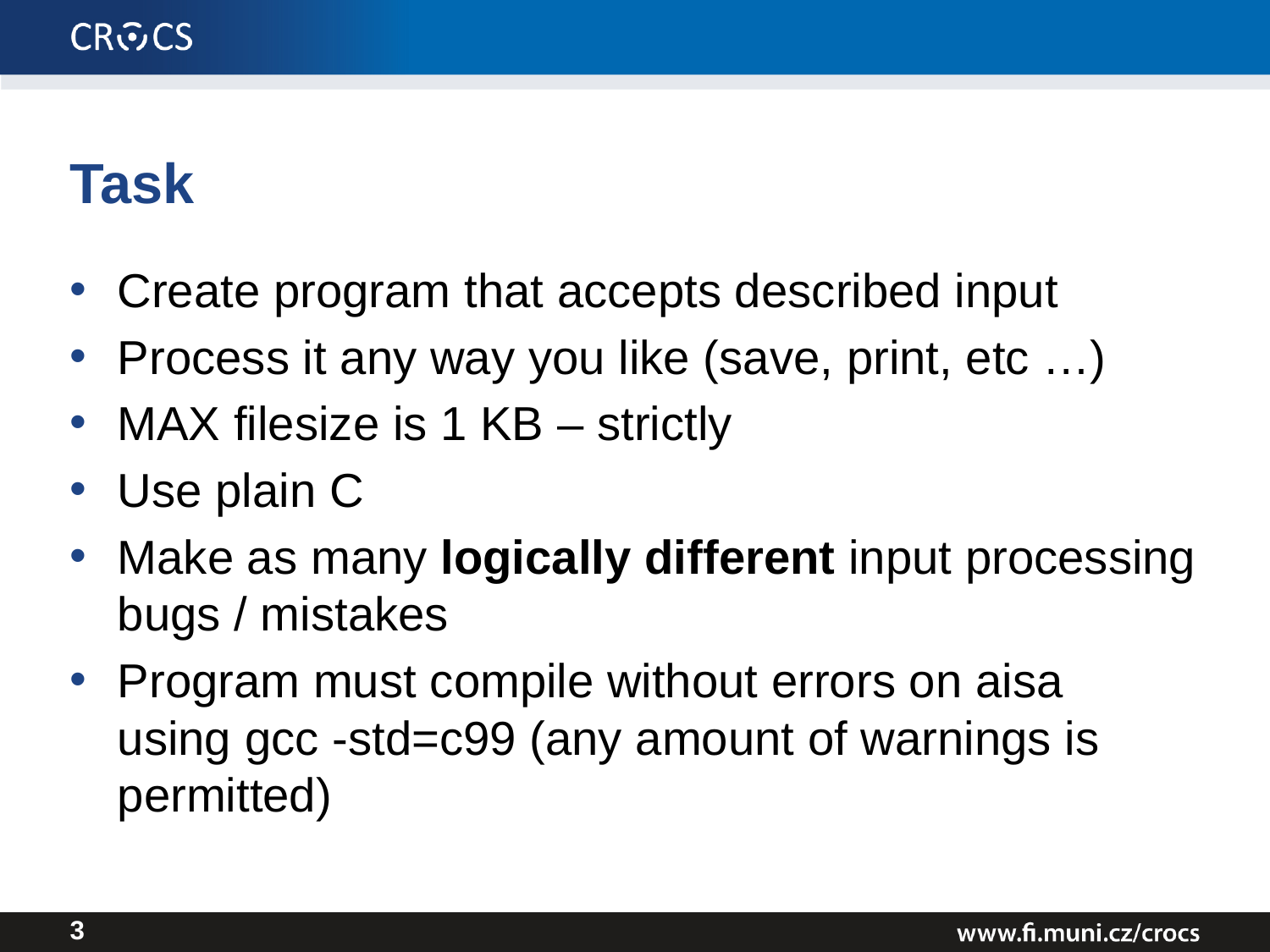

# Task
Create program that accepts described input
Process it any way you like (save, print, etc …)
MAX filesize is 1 KB – strictly
Use plain C
Make as many logically different input processing bugs / mistakes
Program must compile without errors on aisa    using gcc -std=c99 (any amount of warnings is permitted)

3